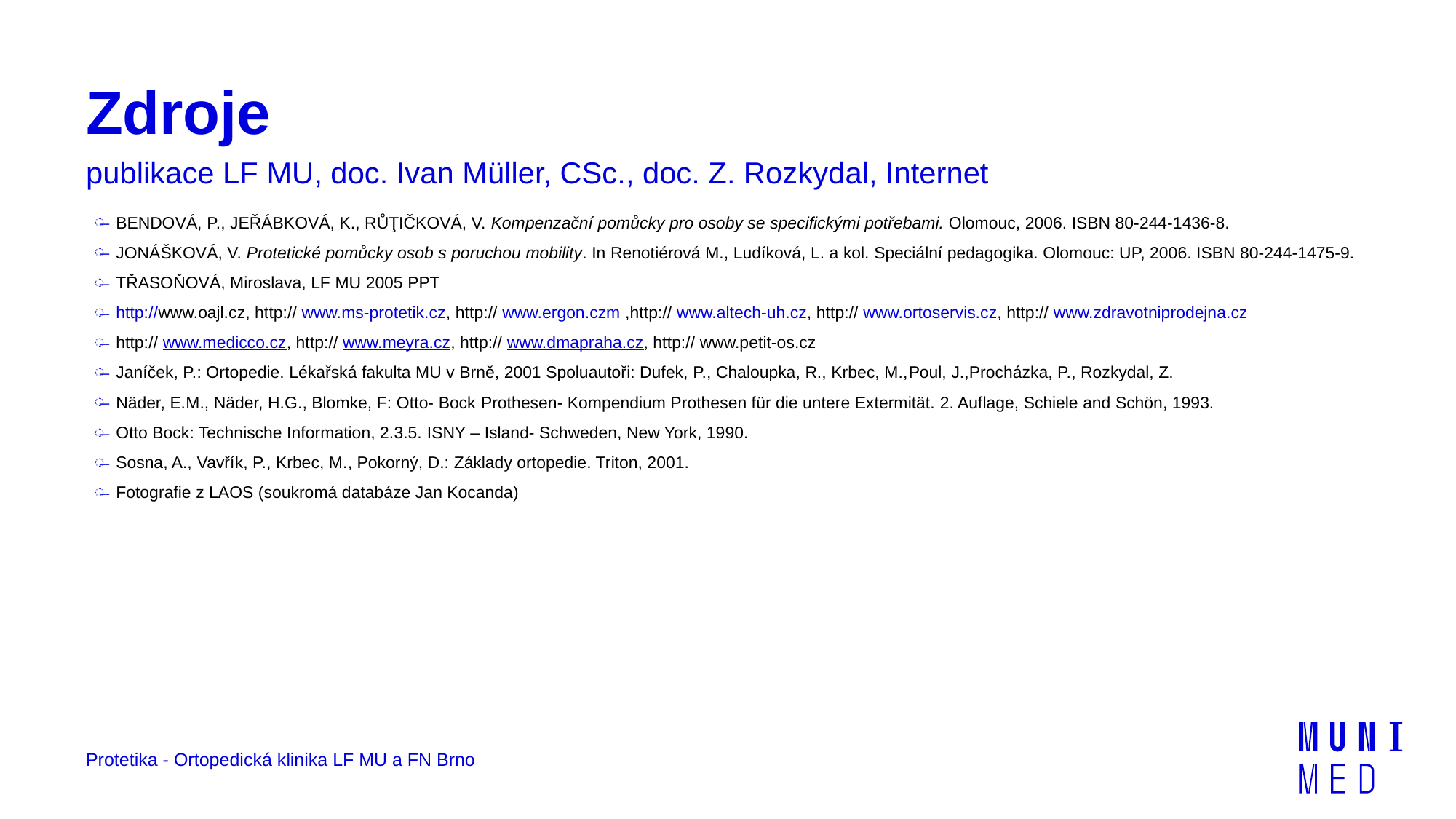

# Zdroje
publikace LF MU, doc. Ivan Müller, CSc., doc. Z. Rozkydal, Internet
BENDOVÁ, P., JEŘÁBKOVÁ, K., RŮŢIČKOVÁ, V. Kompenzační pomůcky pro osoby se specifickými potřebami. Olomouc, 2006. ISBN 80-244-1436-8.
JONÁŠKOVÁ, V. Protetické pomůcky osob s poruchou mobility. In Renotiérová M., Ludíková, L. a kol. Speciální pedagogika. Olomouc: UP, 2006. ISBN 80-244-1475-9.
TŘASOŇOVÁ, Miroslava, LF MU 2005 PPT
http://www.oajl.cz, http:// www.ms-protetik.cz, http:// www.ergon.czm ,http:// www.altech-uh.cz, http:// www.ortoservis.cz, http:// www.zdravotniprodejna.cz
http:// www.medicco.cz, http:// www.meyra.cz, http:// www.dmapraha.cz, http:// www.petit-os.cz
Janíček, P.: Ortopedie. Lékařská fakulta MU v Brně, 2001 Spoluautoři: Dufek, P., Chaloupka, R., Krbec, M.,Poul, J.,Procházka, P., Rozkydal, Z.
Näder, E.M., Näder, H.G., Blomke, F: Otto- Bock Prothesen- Kompendium Prothesen für die untere Extermität. 2. Auflage, Schiele and Schön, 1993.
Otto Bock: Technische Information, 2.3.5. ISNY – Island- Schweden, New York, 1990.
Sosna, A., Vavřík, P., Krbec, M., Pokorný, D.: Základy ortopedie. Triton, 2001.
Fotografie z LAOS (soukromá databáze Jan Kocanda)
Protetika - Ortopedická klinika LF MU a FN Brno